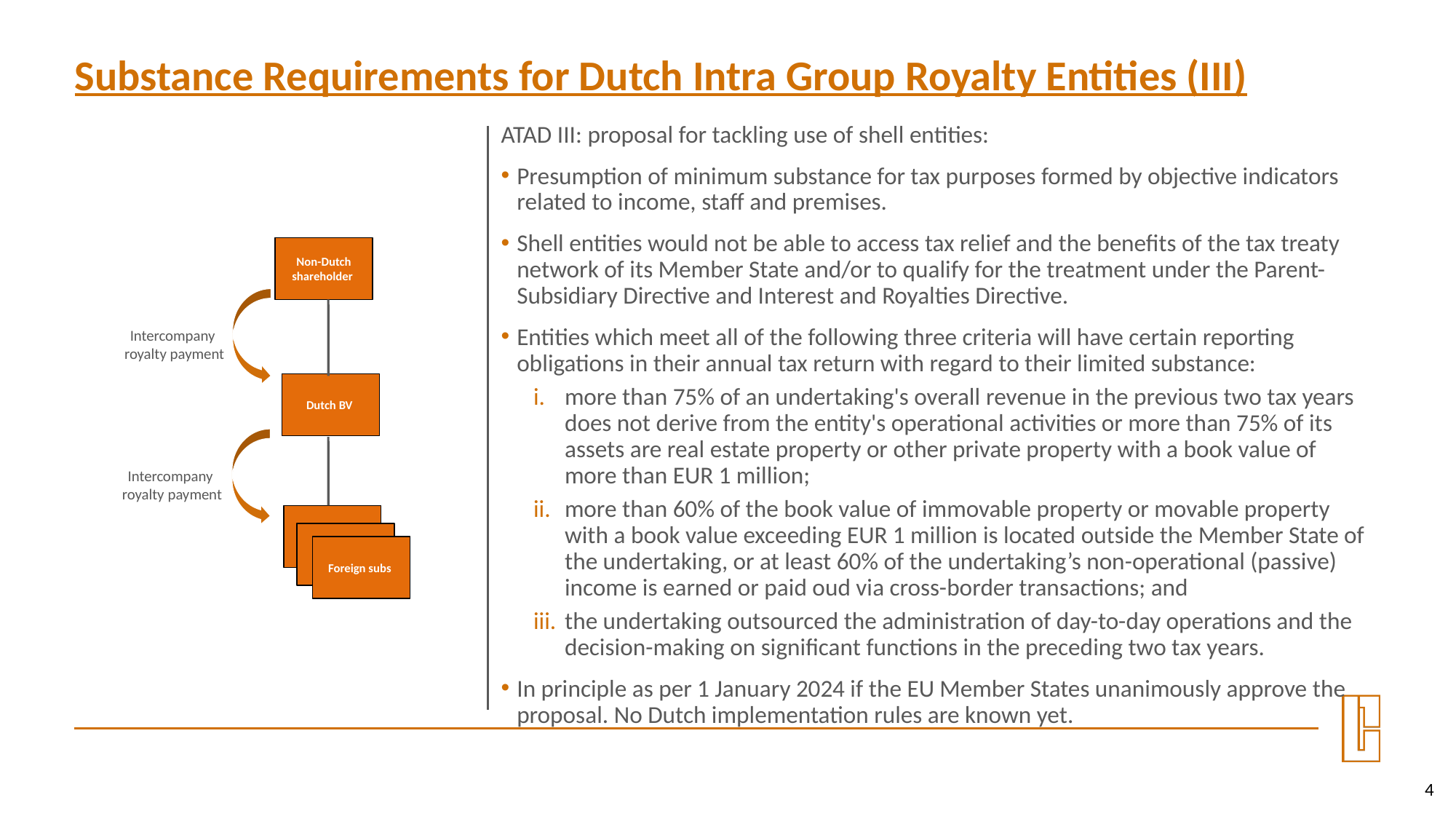

Substance Requirements for Dutch Intra Group Royalty Entities (III)
ATAD III: proposal for tackling use of shell entities:
Presumption of minimum substance for tax purposes formed by objective indicators related to income, staff and premises.
Shell entities would not be able to access tax relief and the benefits of the tax treaty network of its Member State and/or to qualify for the treatment under the Parent-Subsidiary Directive and Interest and Royalties Directive.
Entities which meet all of the following three criteria will have certain reporting obligations in their annual tax return with regard to their limited substance:
more than 75% of an undertaking's overall revenue in the previous two tax years does not derive from the entity's operational activities or more than 75% of its assets are real estate property or other private property with a book value of more than EUR 1 million;
more than 60% of the book value of immovable property or movable property with a book value exceeding EUR 1 million is located outside the Member State of the undertaking, or at least 60% of the undertaking’s non-operational (passive) income is earned or paid oud via cross-border transactions; and
the undertaking outsourced the administration of day-to-day operations and the decision-making on significant functions in the preceding two tax years.
In principle as per 1 January 2024 if the EU Member States unanimously approve the proposal. No Dutch implementation rules are known yet.

Non-Dutch shareholder

Intercompany
royalty payment
Dutch BV

Intercompany
royalty payment

Foreign subs
4